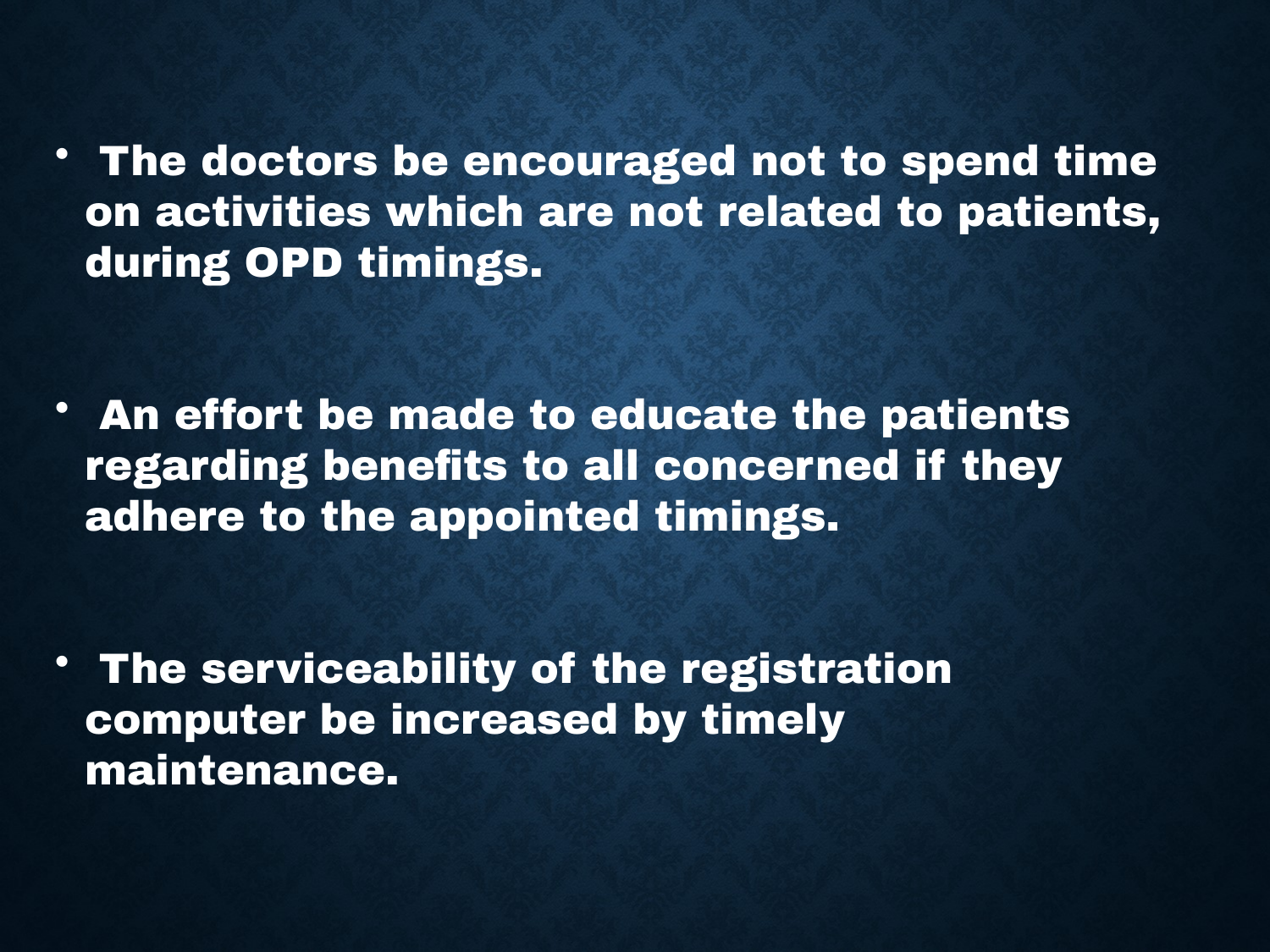

The doctors be encouraged not to spend time on activities which are not related to patients, during OPD timings.

 An effort be made to educate the patients regarding benefits to all concerned if they adhere to the appointed timings.

 The serviceability of the registration computer be increased by timely maintenance.